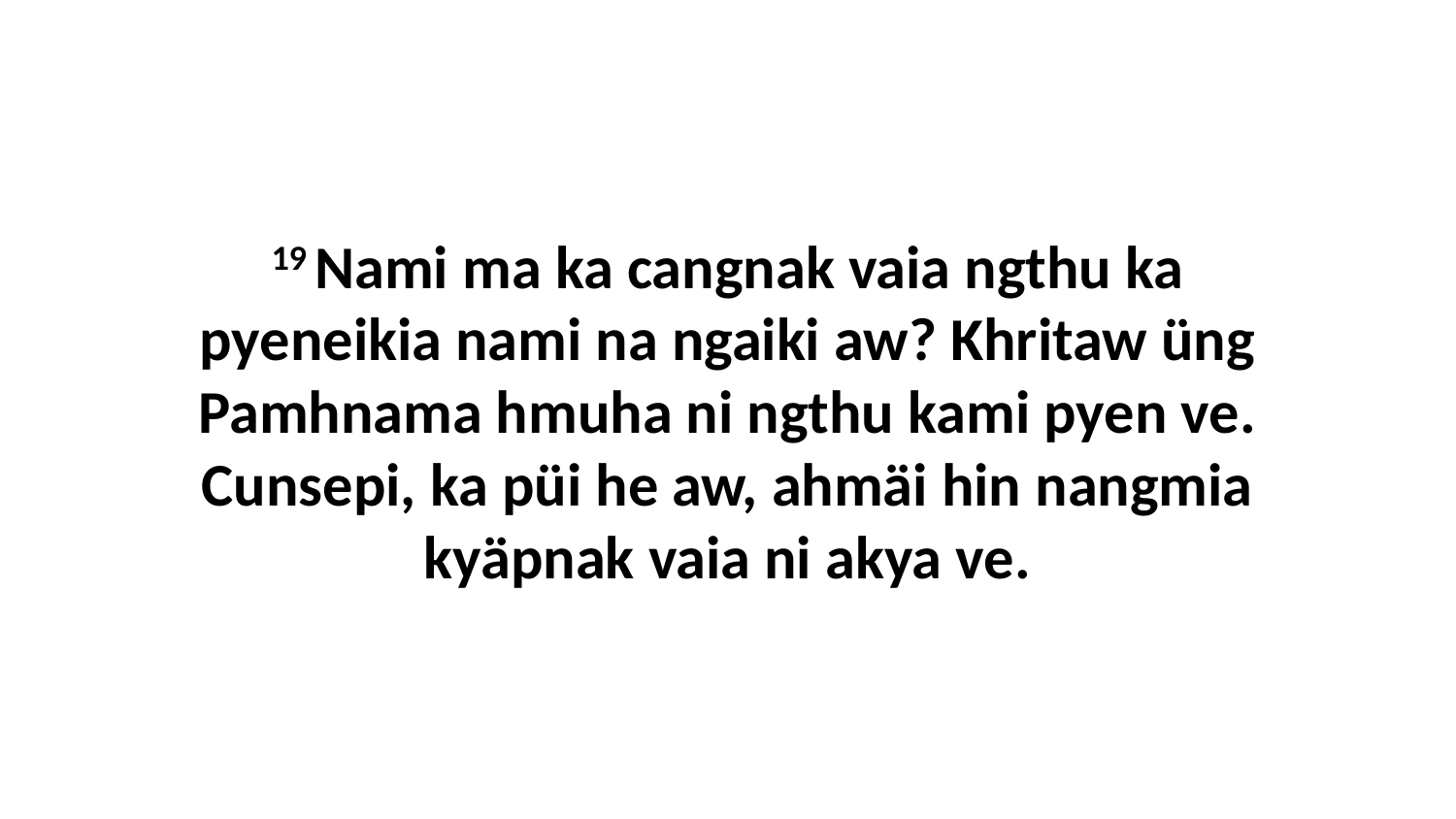

19 Nami ma ka cangnak vaia ngthu ka pyeneikia nami na ngaiki aw? Khritaw üng Pamhnama hmuha ni ngthu kami pyen ve. Cunsepi, ka püi he aw, ahmäi hin nangmia kyäpnak vaia ni akya ve.